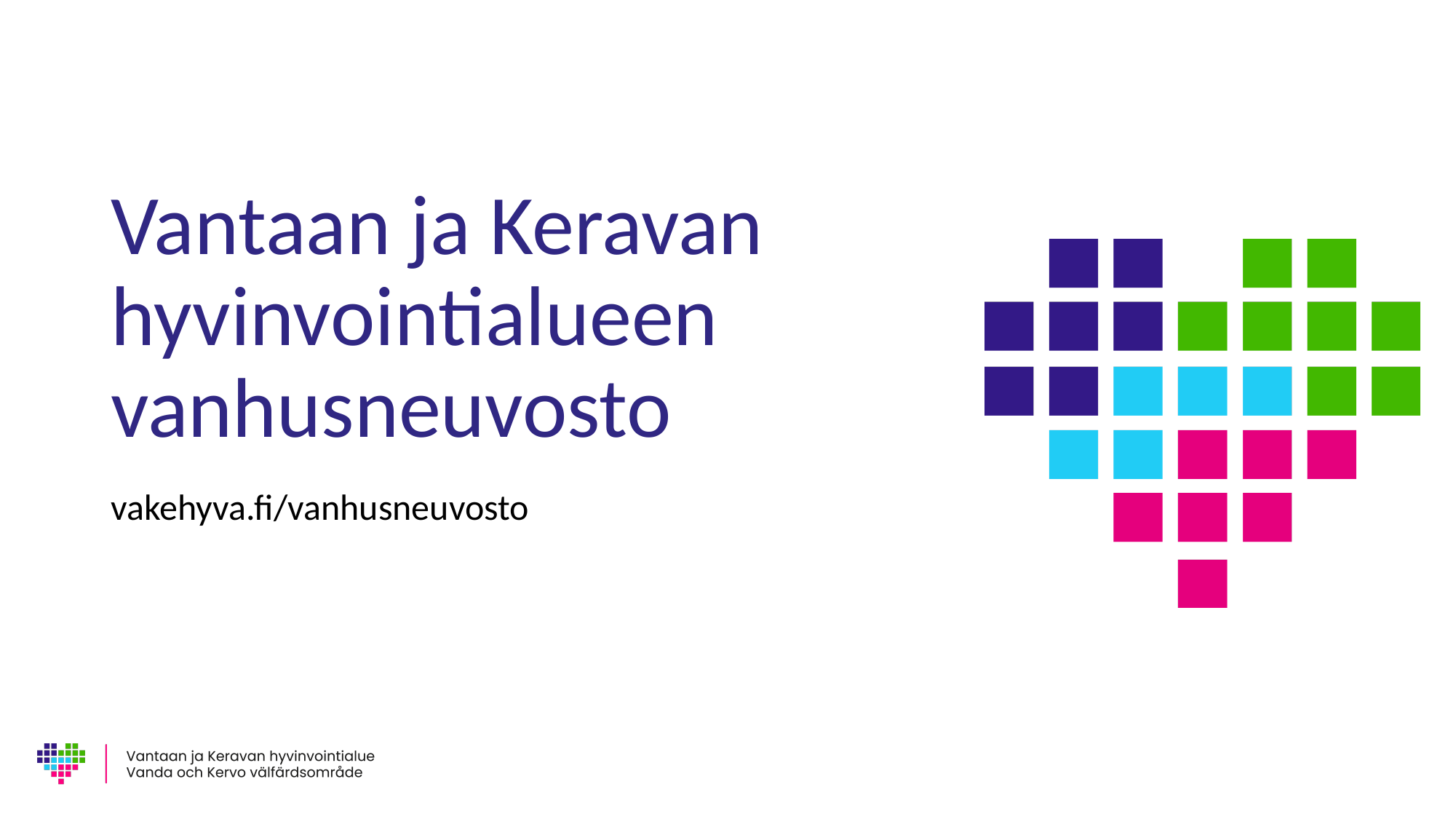

# Vantaan ja Keravan hyvinvointialueen vanhusneuvosto
vakehyva.fi/vanhusneuvosto